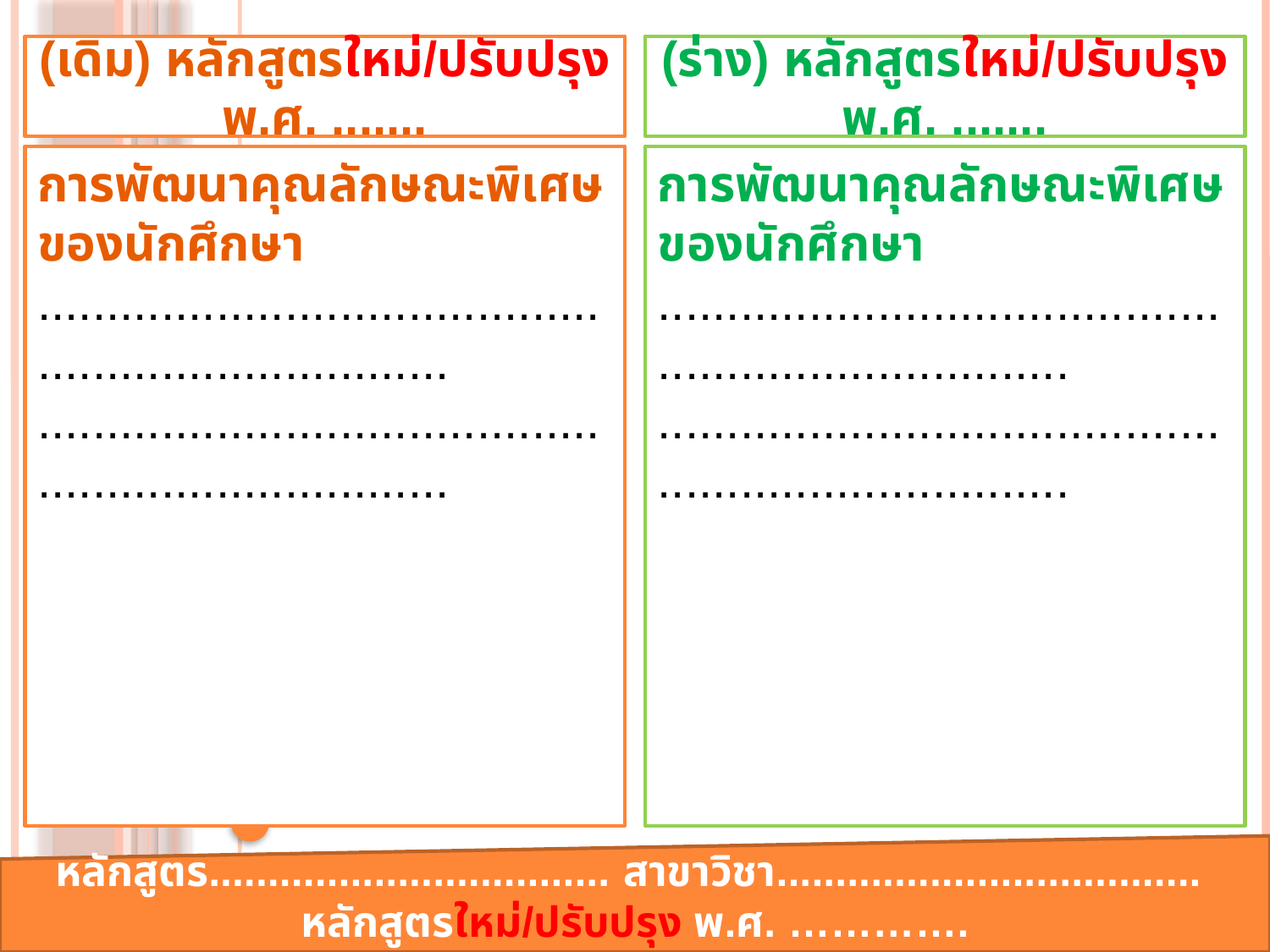

(เดิม) หลักสูตรใหม่/ปรับปรุง พ.ศ. .......
(ร่าง) หลักสูตรใหม่/ปรับปรุง พ.ศ. .......
การพัฒนาคุณลักษณะพิเศษของนักศึกษา
.......................................................................
.......................................................................

การพัฒนาคุณลักษณะพิเศษของนักศึกษา
.......................................................................
.......................................................................

หลักสูตร.................................. สาขาวิชา....................................  หลักสูตรใหม่/ปรับปรุง พ.ศ. ………….